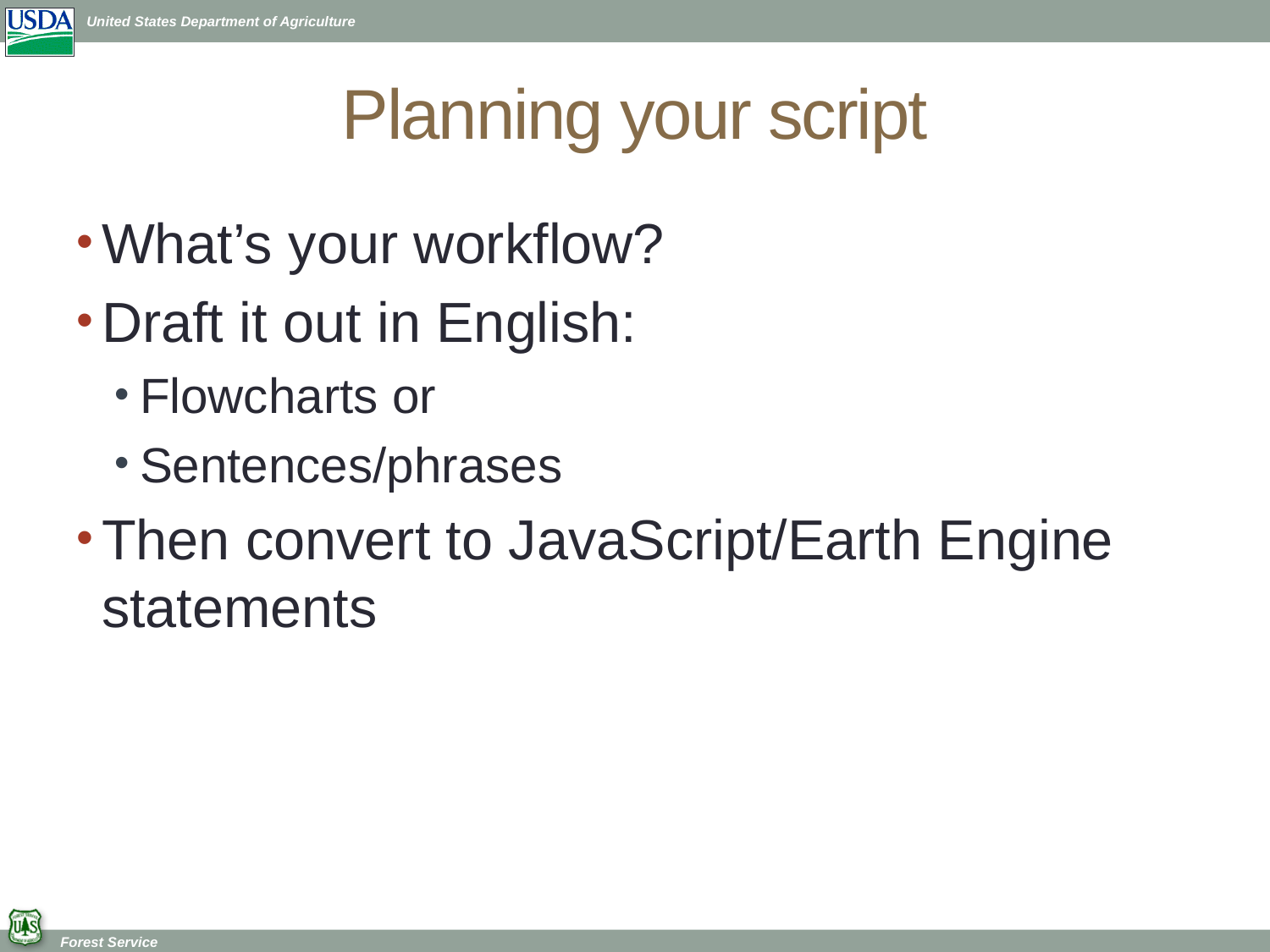

# Planning your script
What’s your workflow?
Draft it out in English:
Flowcharts or
Sentences/phrases
Then convert to JavaScript/Earth Engine statements